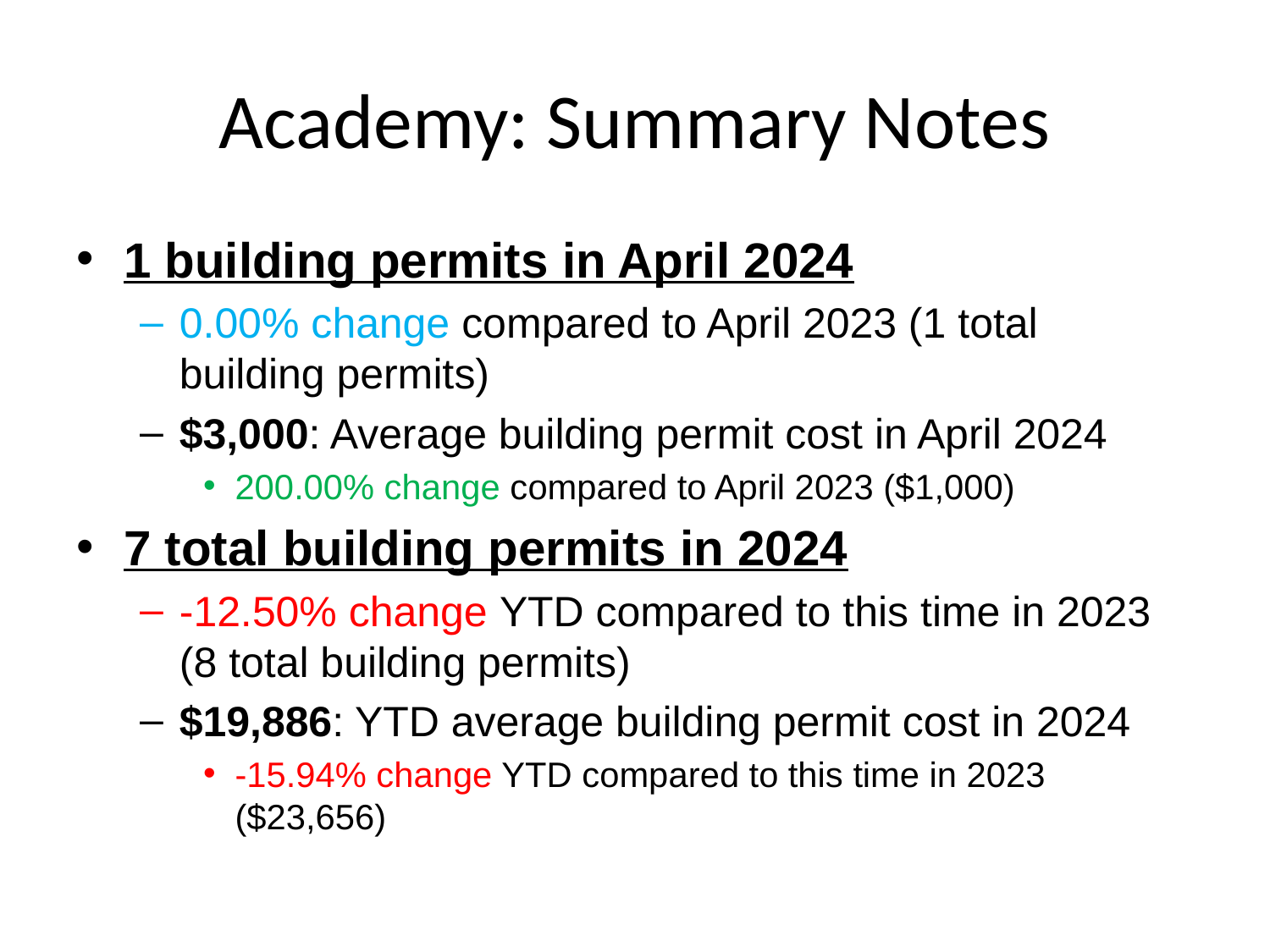

# Academy: Summary Notes
1 building permits in April 2024
0.00% change compared to April 2023 (1 total building permits)
$3,000: Average building permit cost in April 2024
200.00% change compared to April 2023 ($1,000)
7 total building permits in 2024
-12.50% change YTD compared to this time in 2023 (8 total building permits)
$19,886: YTD average building permit cost in 2024
-15.94% change YTD compared to this time in 2023 ($23,656)